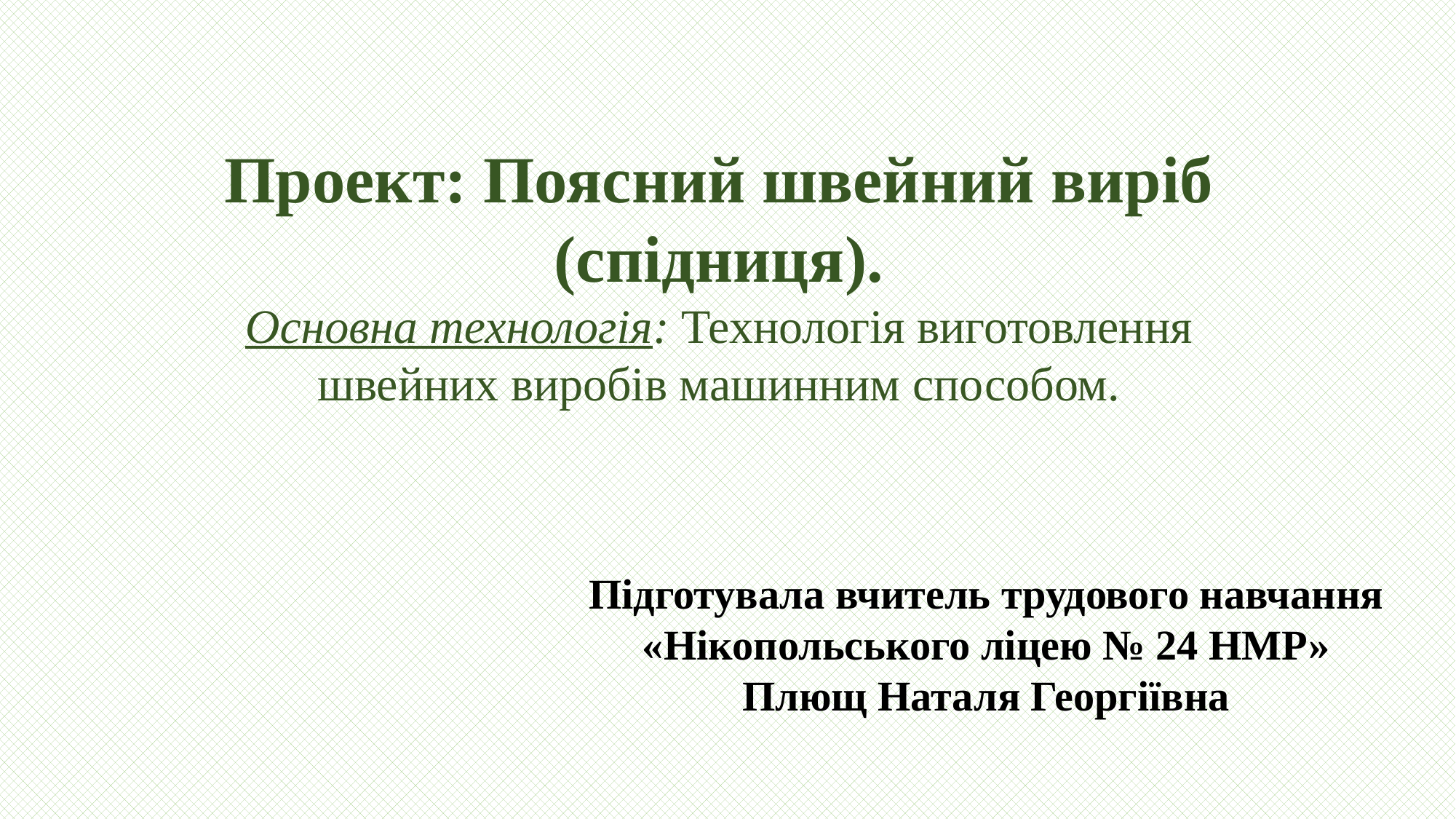

# Проект: Поясний швейний виріб (спідниця). Основна технологія: Технологія виготовлення швейних виробів машинним способом.
Підготувала вчитель трудового навчання
«Нікопольського ліцею № 24 НМР»
Плющ Наталя Георгіївна